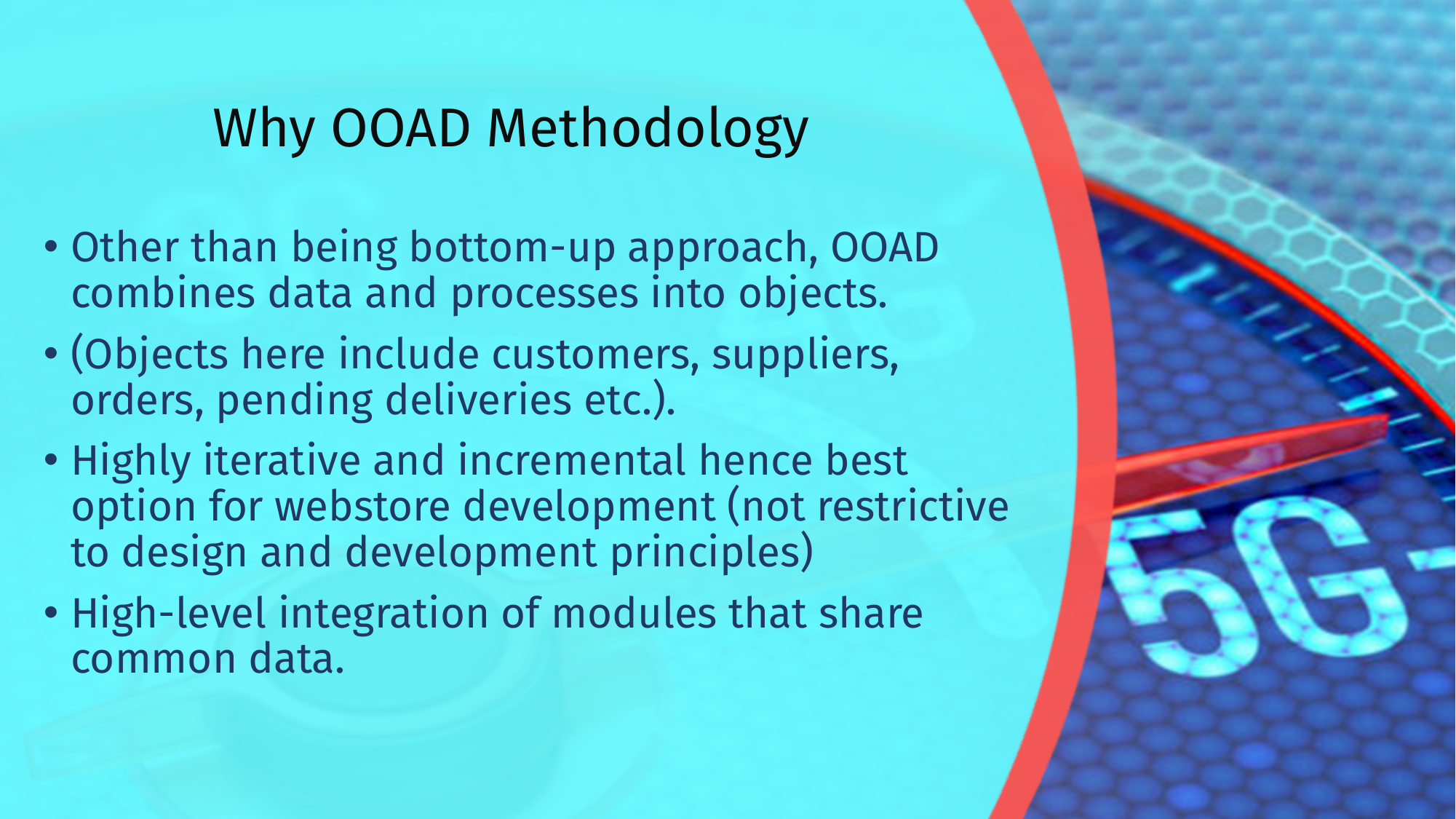

# Why OOAD Methodology
Other than being bottom-up approach, OOAD combines data and processes into objects.
(Objects here include customers, suppliers, orders, pending deliveries etc.).
Highly iterative and incremental hence best option for webstore development (not restrictive to design and development principles)
High-level integration of modules that share common data.